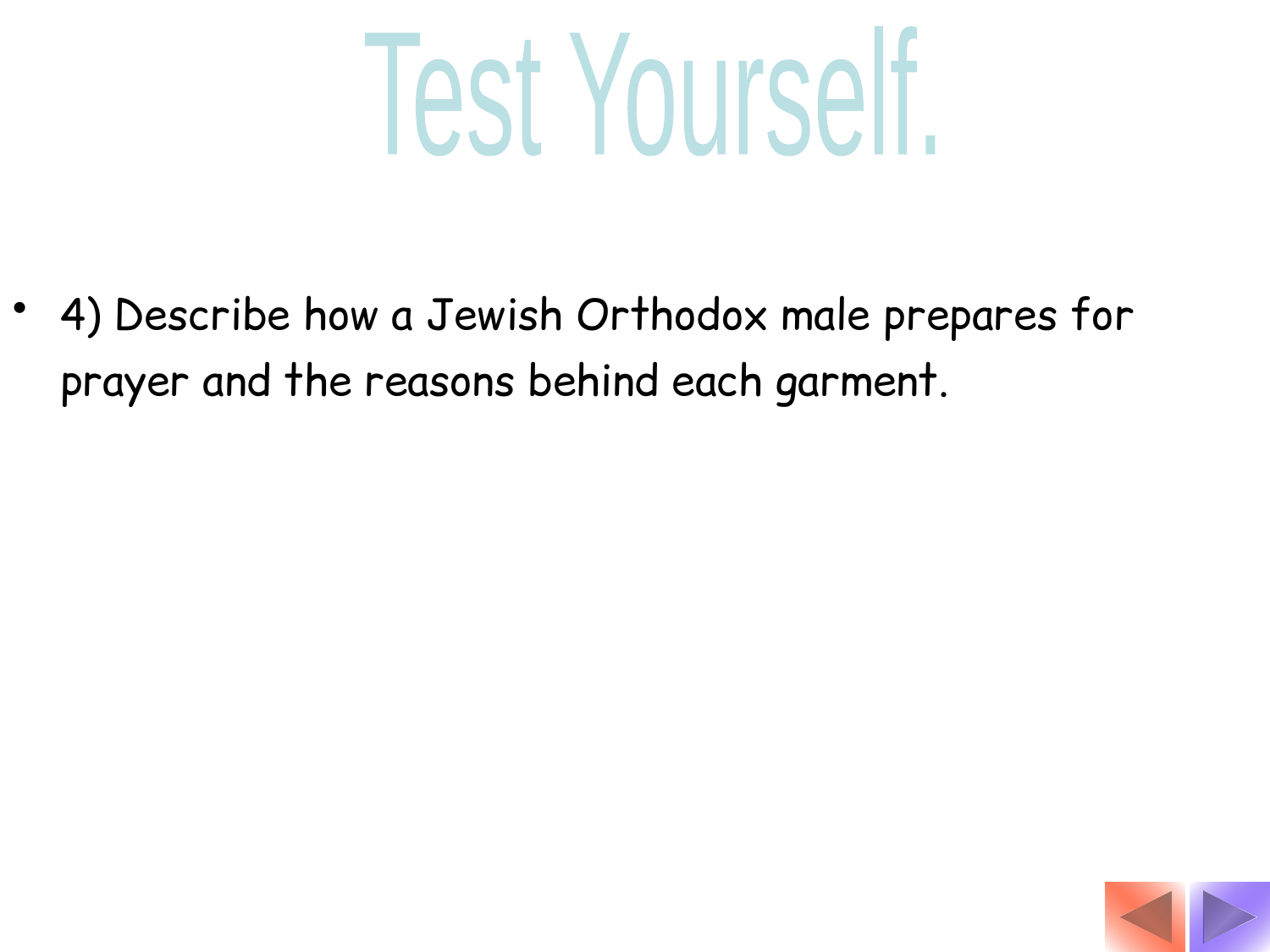

Test Yourself.
4) Describe how a Jewish Orthodox male prepares for prayer and the reasons behind each garment.